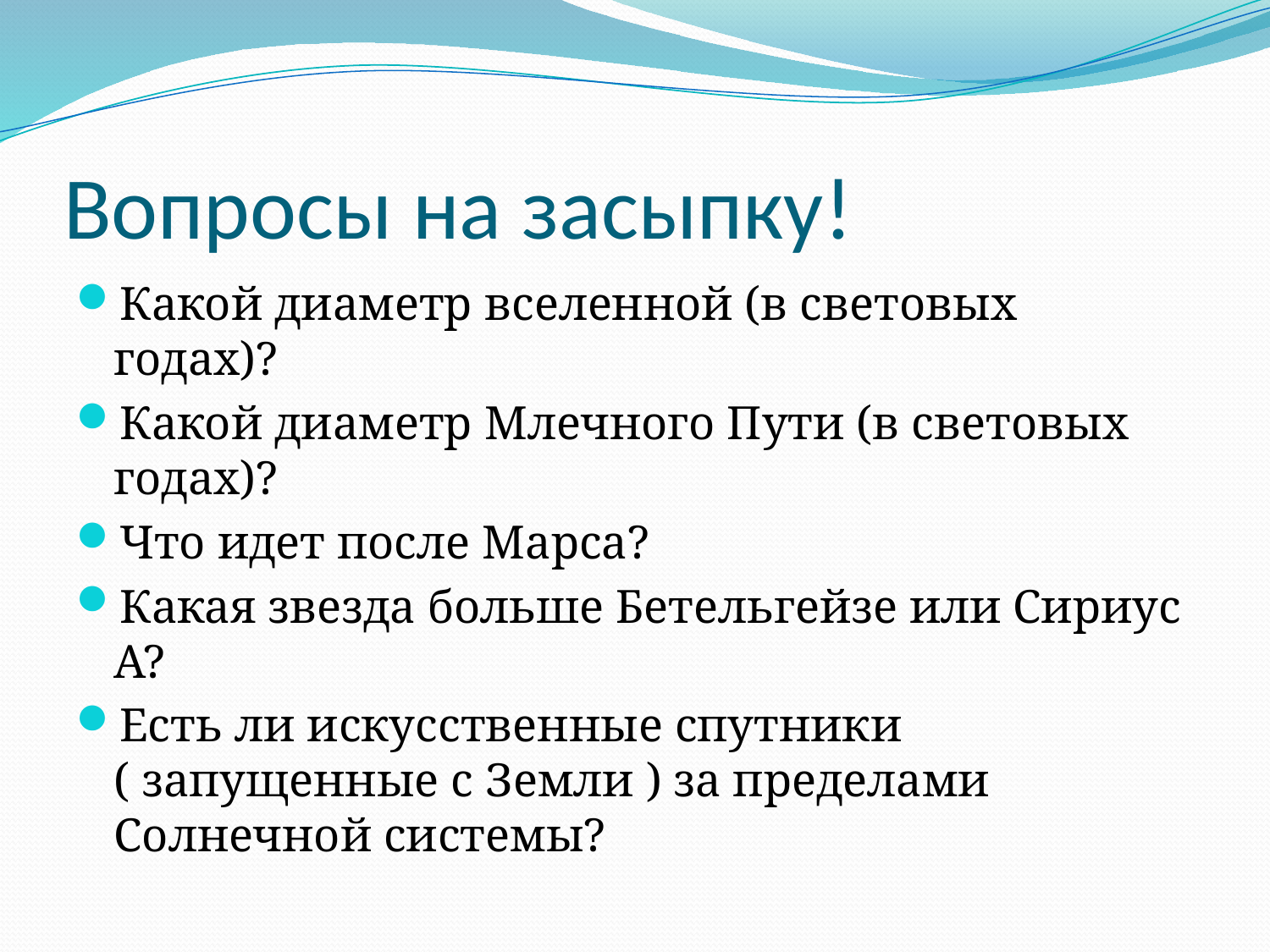

# Вопросы на засыпку!
Какой диаметр вселенной (в световых годах)?
Какой диаметр Млечного Пути (в световых годах)?
Что идет после Марса?
Какая звезда больше Бетельгейзе или Сириус А?
Есть ли искусственные спутники ( запущенные с Земли ) за пределами Солнечной системы?